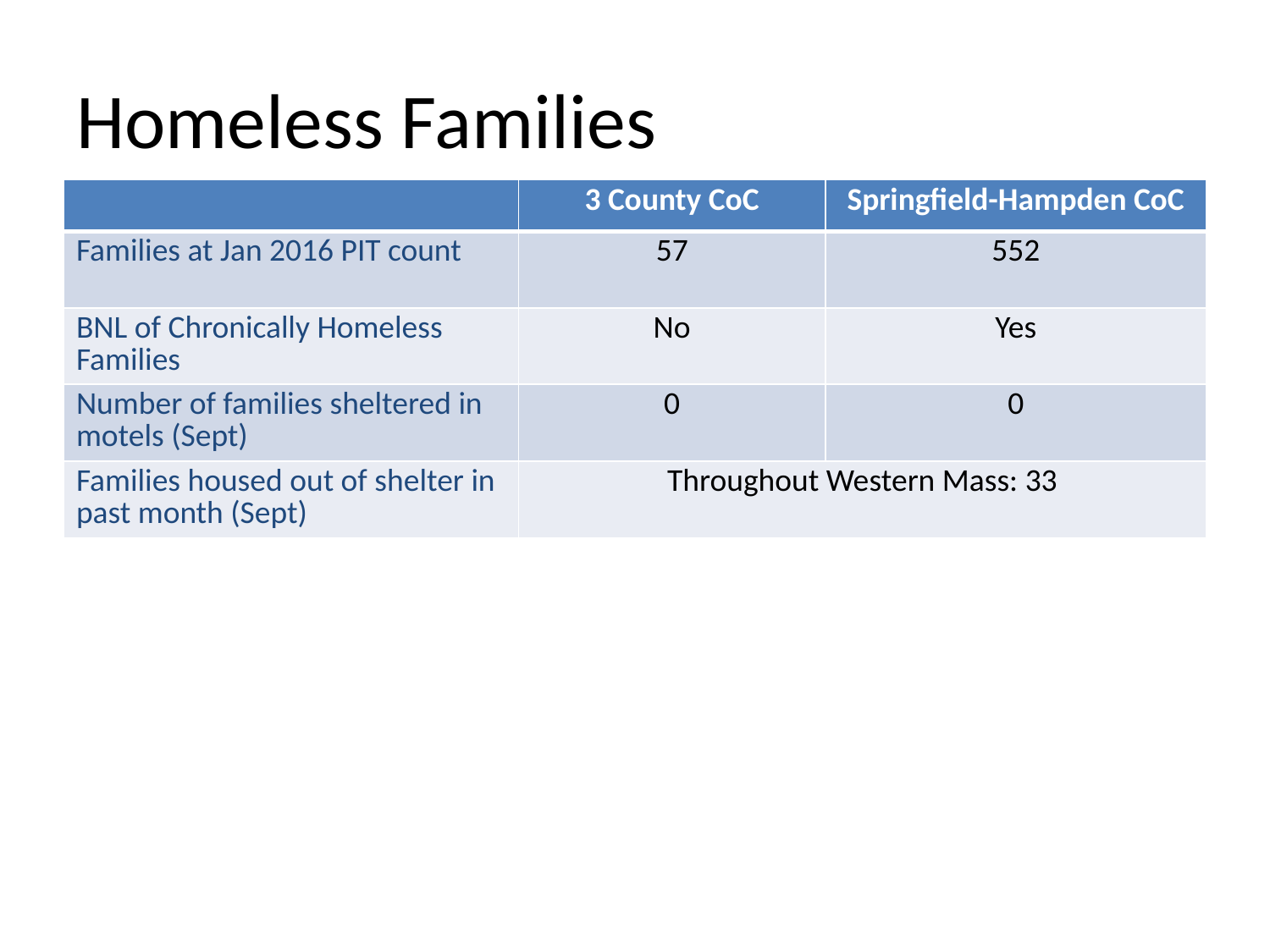

# Homeless Families
|  | 3 County CoC | Springfield-Hampden CoC |
| --- | --- | --- |
| Families at Jan 2016 PIT count | 57 | 552 |
| BNL of Chronically Homeless Families | No | Yes |
| Number of families sheltered in motels (Sept) | 0 | 0 |
| Families housed out of shelter in past month (Sept) | Throughout Western Mass: 33 |  |